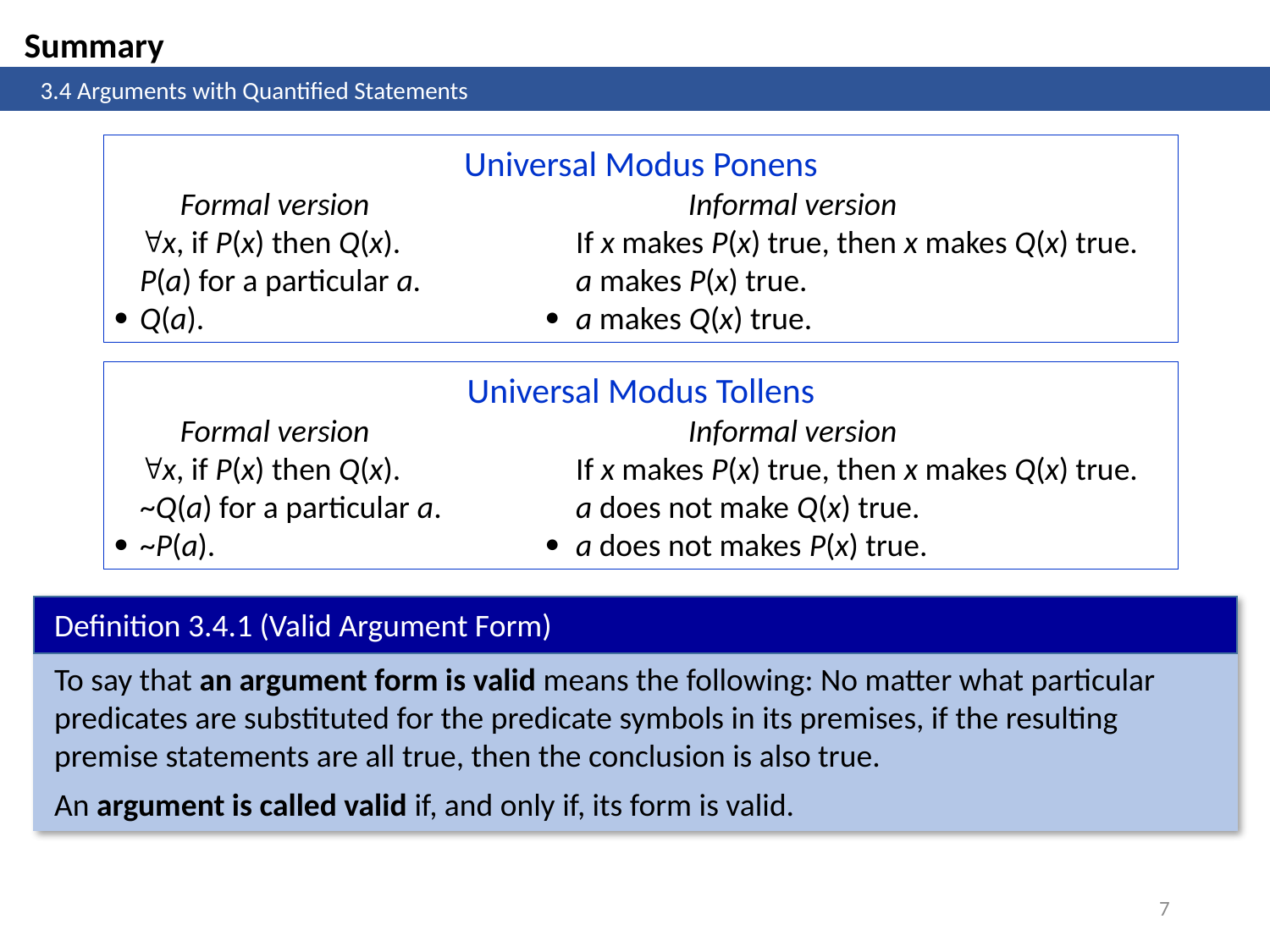

Summary

	3.4 Arguments with Quantified Statements
Universal Modus Ponens
	Formal version	Informal version
	∀x, if P(x) then Q(x).	If x makes P(x) true, then x makes Q(x) true.
	P(a) for a particular a.	a makes P(x) true.
•	Q(a).		 •	a makes Q(x) true.
Universal Modus Tollens
	Formal version	Informal version
	∀x, if P(x) then Q(x).	If x makes P(x) true, then x makes Q(x) true.
	~Q(a) for a particular a.	a does not make Q(x) true.
•	~P(a).		 •	a does not makes P(x) true.

Definition 3.4.1 (Valid Argument Form)
To say that an argument form is valid means the following: No matter what particular predicates are substituted for the predicate symbols in its premises, if the resulting premise statements are all true, then the conclusion is also true.
An argument is called valid if, and only if, its form is valid.
7